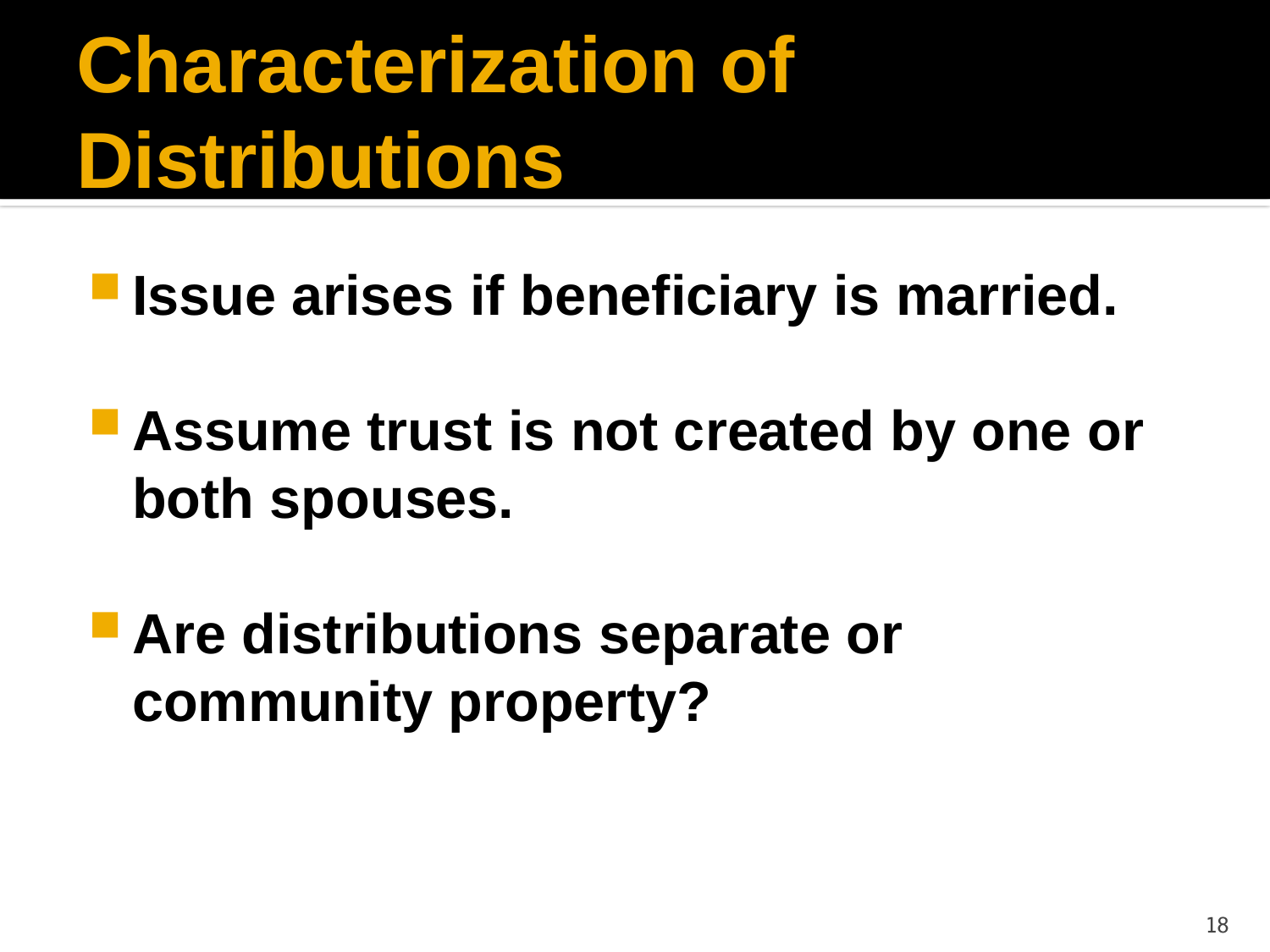

# Characterization of Distributions
Issue arises if beneficiary is married.

Assume trust is not created by one or both spouses.

Are distributions separate or community property?

18